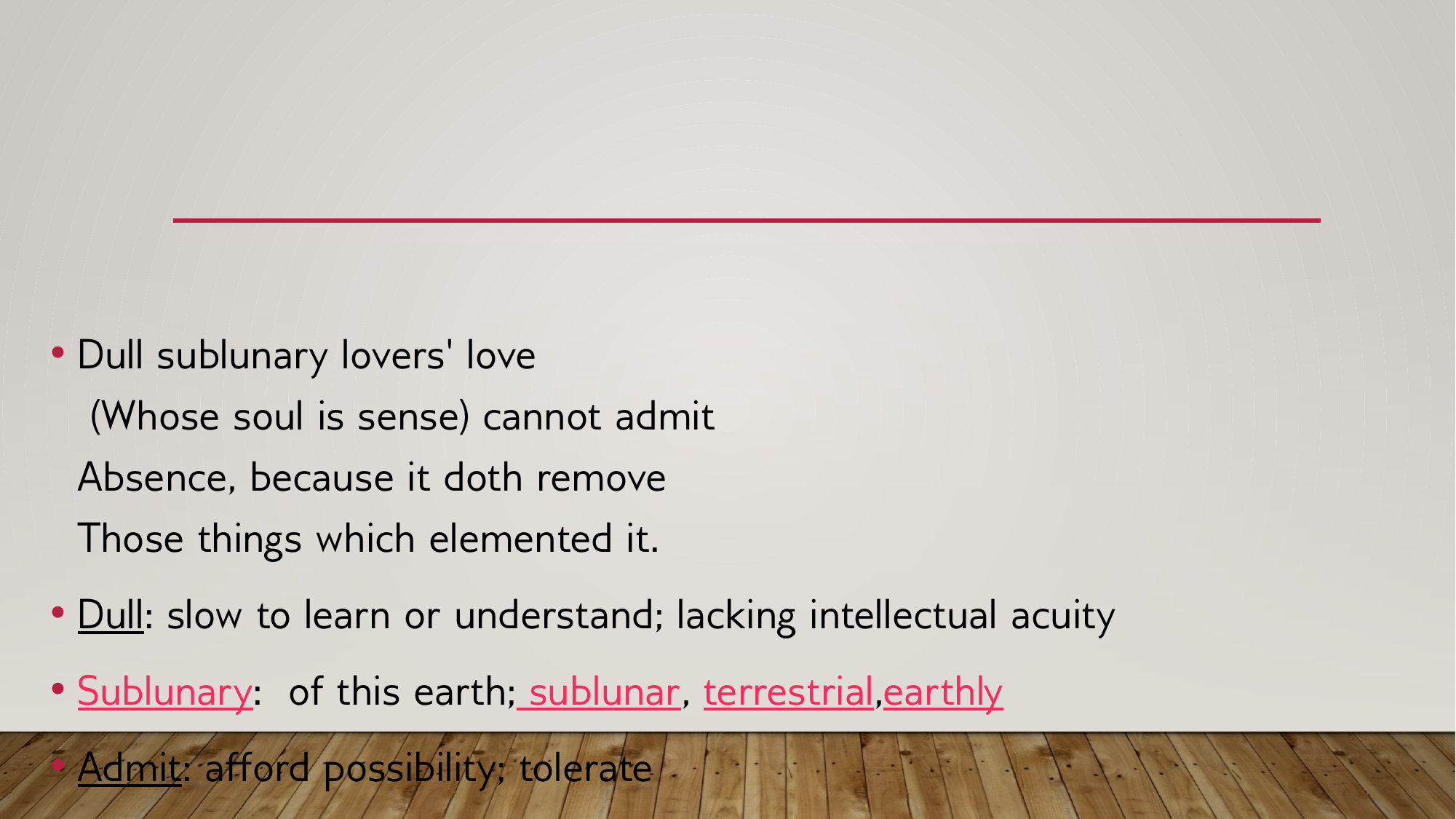

Dull sublunary lovers' love
 (Whose soul is sense) cannot admit
Absence, because it doth remove
Those things which elemented it.
Dull: slow to learn or understand; lacking intellectual acuity
Sublunary:  of this earth; sublunar, terrestrial,earthly
Admit: afford possibility; tolerate